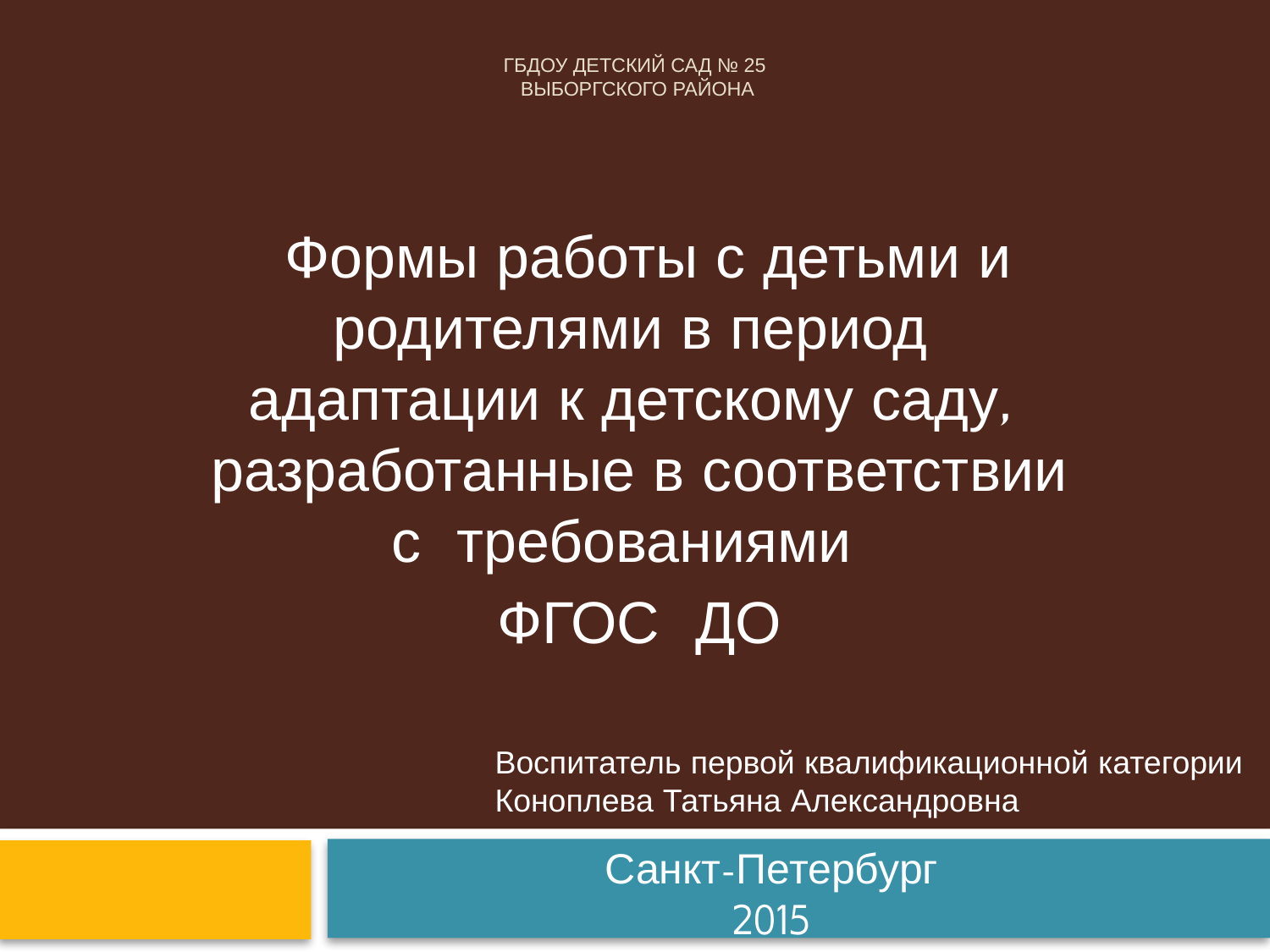

# ГБДОУ детский сад № 25 Выборгского района

 Формы работы с детьми и родителями в период  адаптации к детскому саду,  разработанные в соответствии с  требованиями
ФГОС  ДО

Воспитатель первой квалификационной категории
Коноплева Татьяна Александровна
Санкт-Петербург
2015